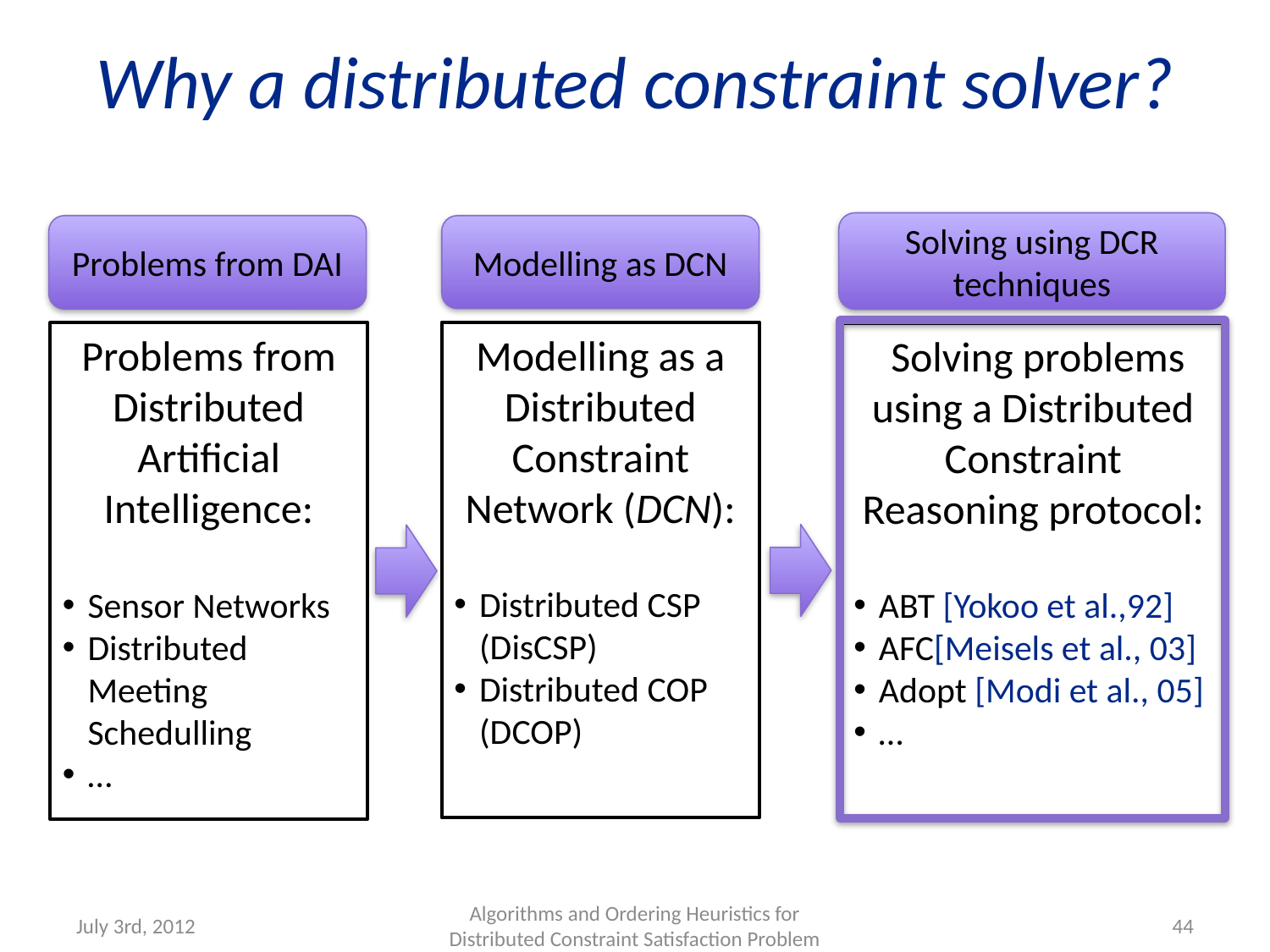

# Why a distributed constraint solver?
Solving using DCR techniques
Problems from DAI
Modelling as DCN

Modelling as a Distributed Constraint Network (DCN):

Distributed CSP (DisCSP)
Distributed COP (DCOP)
Problems from Distributed Artificial Intelligence:

Sensor Networks
Distributed Meeting Schedulling
…
 Solving problems using a Distributed Constraint Reasoning protocol:

ABT [Yokoo et al.,92]
AFC[Meisels et al., 03]
Adopt [Modi et al., 05]
…

July 3rd, 2012
Algorithms and Ordering Heuristics for Distributed Constraint Satisfaction Problem
44